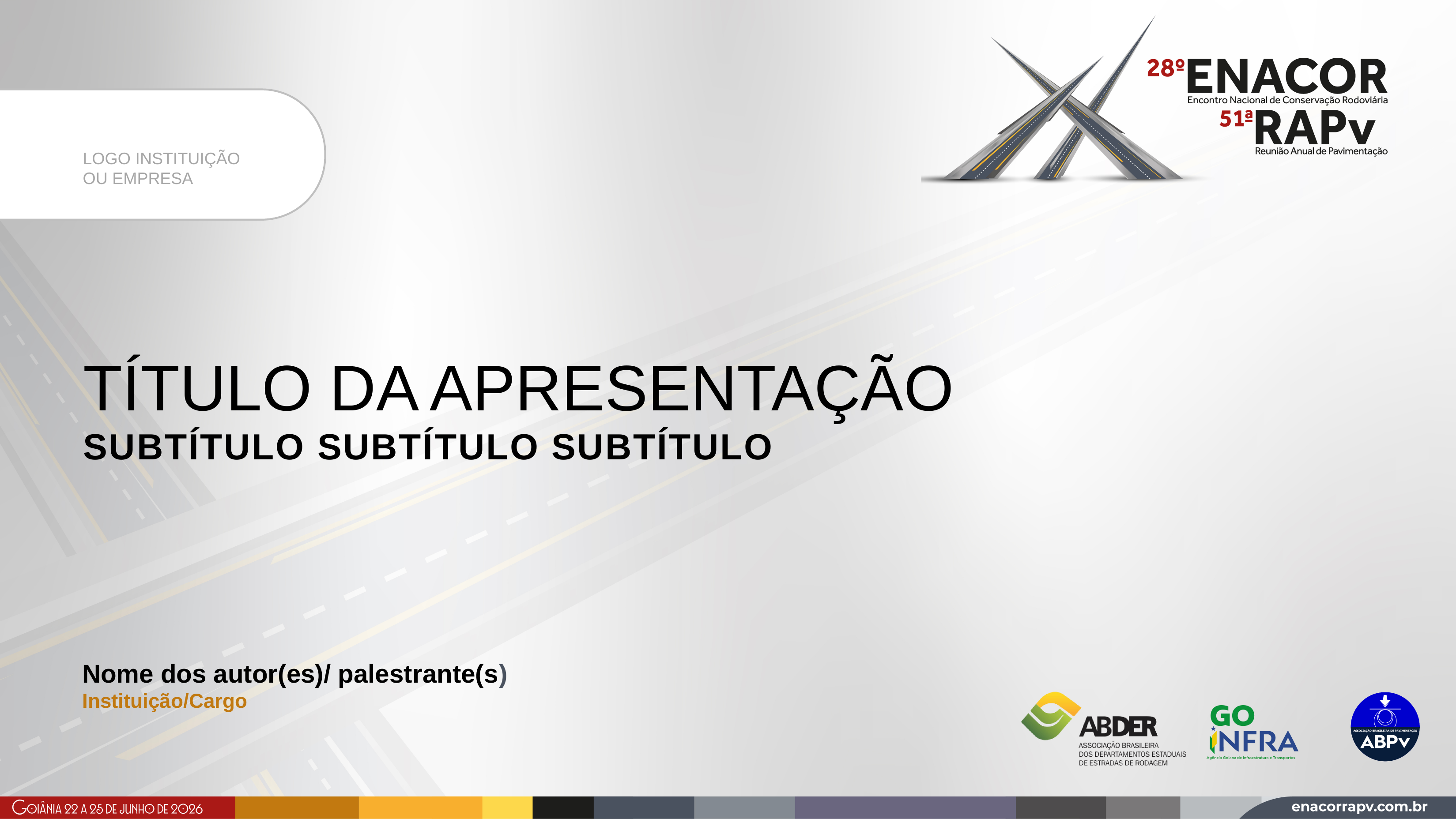

LOGO INSTITUIÇÃO
OU EMPRESA
TÍTULO DA APRESENTAÇÃO
SUBTÍTULO SUBTÍTULO SUBTÍTULO
Nome dos autor(es)/ palestrante(s)
Instituição/Cargo